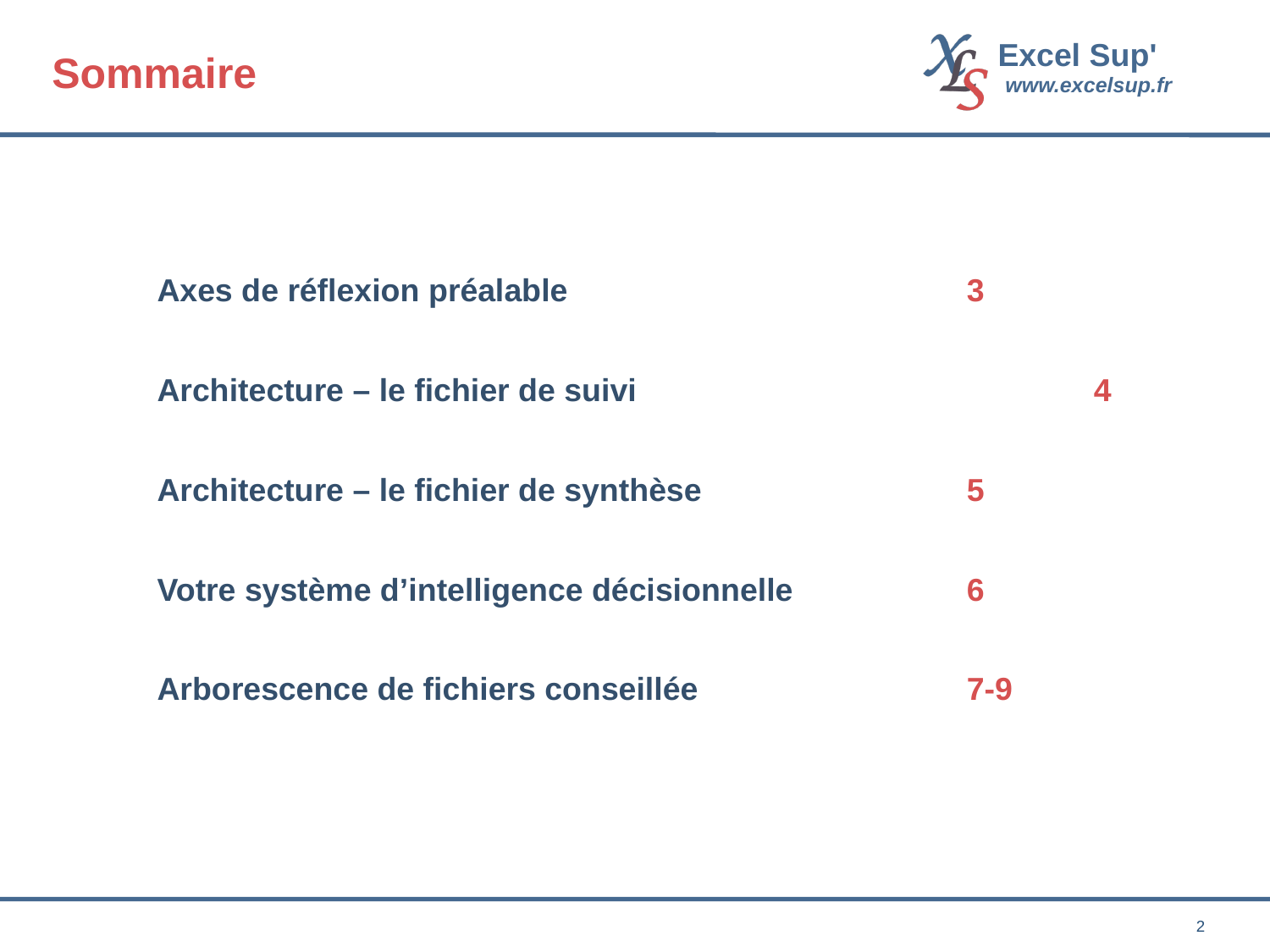

Sommaire
Axes de réflexion préalable				3

Architecture – le fichier de suivi				4

Architecture – le fichier de synthèse			5

Votre système d’intelligence décisionnelle		6

Arborescence de fichiers conseillée			7-9
2